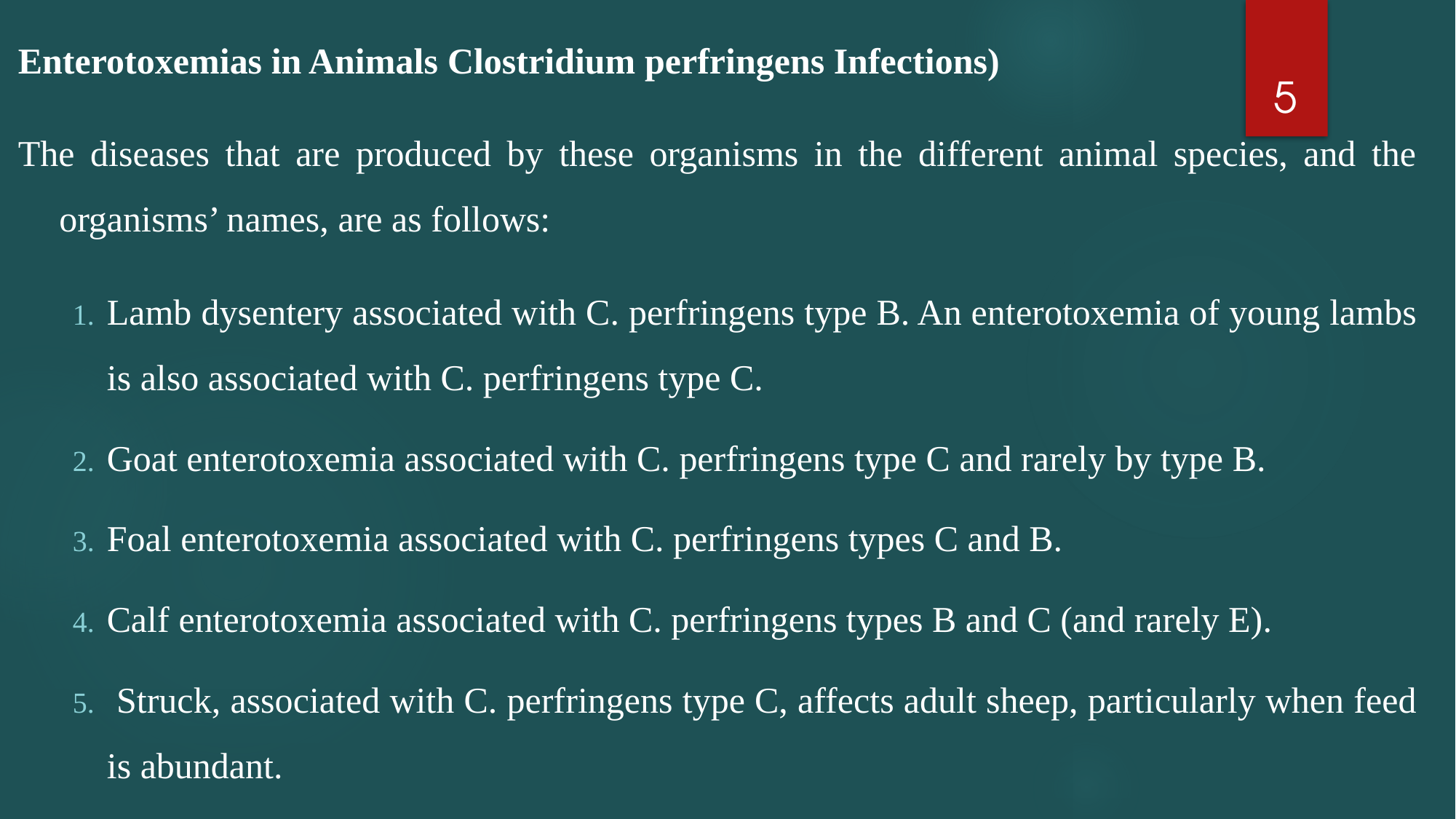

Enterotoxemias in Animals Clostridium perfringens Infections)
The diseases that are produced by these organisms in the different animal species, and the organisms’ names, are as follows:
Lamb dysentery associated with C. perfringens type B. An enterotoxemia of young lambs is also associated with C. perfringens type C.
Goat enterotoxemia associated with C. perfringens type C and rarely by type B.
Foal enterotoxemia associated with C. perfringens types C and B.
Calf enterotoxemia associated with C. perfringens types B and C (and rarely E).
 Struck, associated with C. perfringens type C, affects adult sheep, particularly when feed is abundant.

5